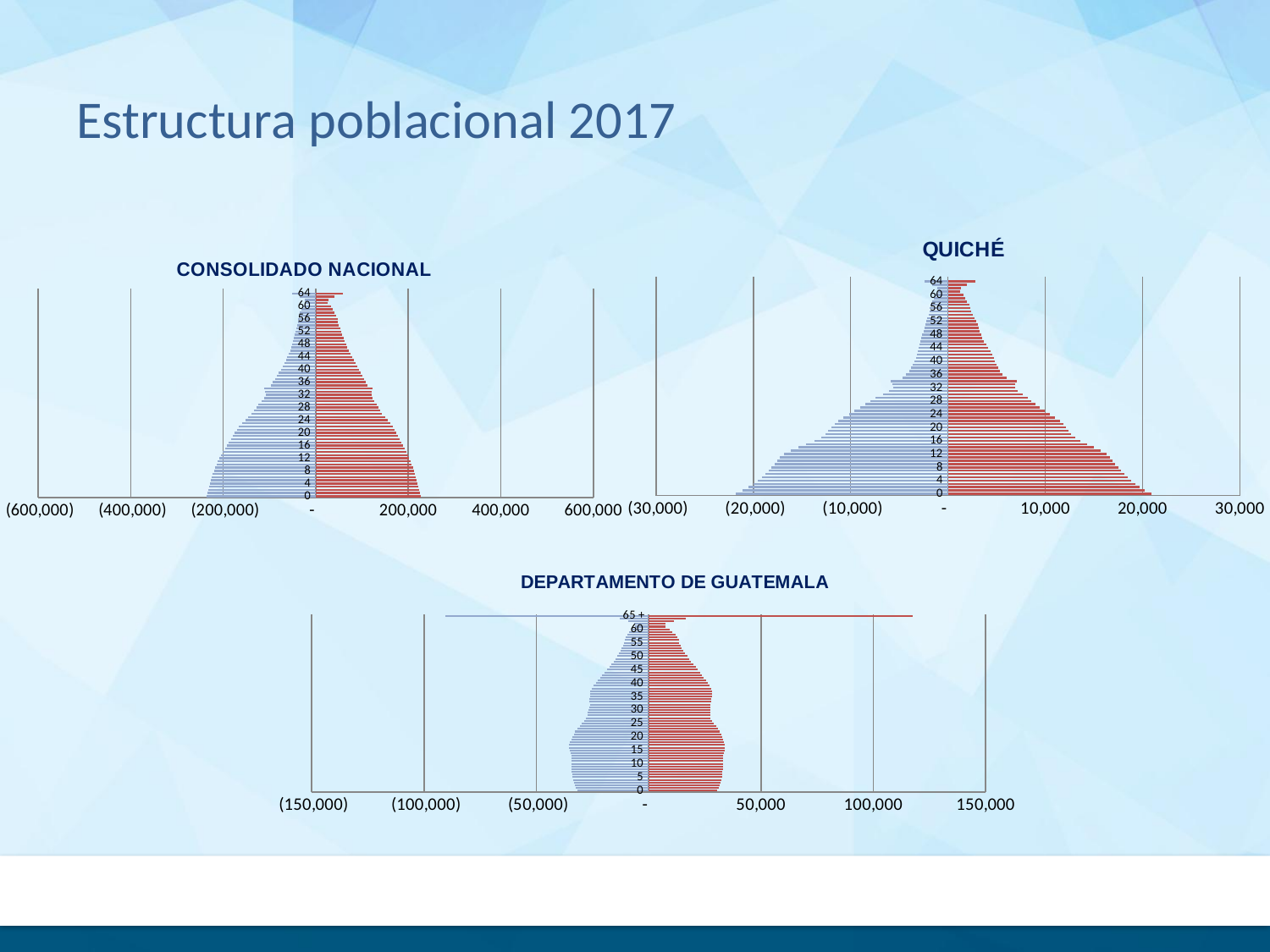

# Estructura poblacional 2017

### Chart

| Category | Femenino | Masculino |
|---|---|---|
| 0 | 20873.31063776823 | -21777.37545615809 |
| 1 | 20257.97462138487 | -21079.3150166393 |
| 2 | 19721.38271780698 | -20479.2707847529 |
| 3 | 19252.07131884711 | -19962.73290142753 |
| 4 | 18838.57681631781 | -19515.19150759193 |
| 5 | 18469.43560203163 | -19122.13674417484 |
| 6 | 18133.18406780111 | -18769.05875210491 |
| 7 | 17818.35860543881 | -18441.44767231086 |
| 8 | 17513.49560675727 | -18124.79364572139 |
| 9 | 17207.13146356904 | -17804.58681326521 |
| 10 | 16917.19263444082 | -17503.44683877294 |
| 11 | 16661.60557793931 | -17243.99338607521 |
| 12 | 16281.95635210631 | -16826.06898159108 |
| 13 | 15708.00121524605 | -16160.90472044539 |
| 14 | 15016.44675943354 | -15345.37931227263 |
| 15 | 14341.84170492575 | -14550.33473746459 |
| 16 | 13642.39437145474 | -13723.83583900147 |
| 17 | 13058.28151123551 | -13038.49924755448 |
| 18 | 12668.08572699575 | -12591.79522285122 |
| 19 | 12398.74926106068 | -12294.06753487684 |
| 20 | 12105.99321229575 | -11963.90973311734 |
| 21 | 11827.50711204938 | -11644.46715474969 |
| 22 | 11482.40205497976 | -11255.73109687282 |
| 23 | 11018.75028200968 | -10741.84457867615 |
| 24 | 10483.43939797047 | -10149.57898608085 |
| 25 | 9973.249060141578 | -9585.009445475718 |
| 26 | 9466.380489112258 | -9031.057043171435 |
| 27 | 8997.41790085353 | -8484.282542907313 |
| 28 | 8592.517086427228 | -7954.95254305468 |
| 29 | 8230.848007410383 | -7441.967244127733 |
| 30 | 7662.973305074328 | -6707.564382415254 |
| 31 | 7166.997563967941 | -6049.018841109308 |
| 32 | 6879.331541214498 | -5655.144946496678 |
| 33 | 6907.761237008327 | -5667.03509575755 |
| 34 | 7120.162424771756 | -5920.005641490352 |
| 35 | 6008.147417961428 | -4707.596900687002 |
| 36 | 5635.475821316162 | -4324.72751046988 |
| 37 | 5329.893803230711 | -4006.132967400368 |
| 38 | 5122.508287818582 | -3773.067853179784 |
| 39 | 4980.19067009669 | -3602.731369012217 |
| 40 | 4841.59446430409 | -3447.84415036966 |
| 41 | 4722.455819595775 | -3313.993289320784 |
| 42 | 4576.570265046031 | -3195.037902536802 |
| 43 | 4375.856533950173 | -3081.89001828821 |
| 44 | 4143.850543004104 | -2975.23497767671 |
| 45 | 3929.435608588639 | -2885.22528752806 |
| 46 | 3719.554427003883 | -2810.285479270564 |
| 47 | 3534.88715668259 | -2727.221016180572 |
| 48 | 3389.568661671304 | -2625.601558176654 |
| 49 | 3269.619254239378 | -2513.012655304008 |
| 50 | 3150.54055051195 | -2408.822078580036 |
| 51 | 3041.571628746802 | -2310.77853087019 |
| 52 | 2913.851357669031 | -2210.794593662548 |
| 53 | 2751.945800414629 | -2107.304087159197 |
| 54 | 2572.171194730174 | -2003.604266043371 |
| 55 | 2424.462519821947 | -1920.989673113096 |
| 56 | 2320.654545363546 | -1874.918729789024 |
| 57 | 2185.170220868353 | -1790.374492935164 |
| 58 | 1992.48844085197 | -1638.550388590078 |
| 59 | 1789.931283296849 | -1466.035979922861 |
| 60 | 1577.715706036563 | -1286.571249324705 |
| 61 | 1268.64684674447 | -1023.420814630152 |
| 62 | 1320.396024467833 | -1068.372872011133 |
| 63 | 1932.770104260328 | -1594.033055896991 |
| 64 | 2851.520800030718 | -2382.570685435919 |
| 65 + | 20510.61081840405 | -17303.04449321304 |

### Chart

| Category | Femenino | Masculino |
|---|---|---|
| 0 | 226718.1627763362 | -235784.4279671233 |
| 1 | 225029.2361901338 | -234069.8874255396 |
| 2 | 223323.4174811694 | -232315.545585902 |
| 3 | 221584.4941392807 | -230502.2970739251 |
| 4 | 219796.2536543059 | -228611.0365153234 |
| 5 | 217942.4835160829 | -226622.6585358116 |
| 6 | 216006.9712144498 | -224518.0577611039 |
| 7 | 213973.5042392446 | -222278.1288169149 |
| 8 | 211825.8700803055 | -219883.7663289595 |
| 9 | 209547.8562274704 | -217315.8649229514 |
| 10 | 207161.1460941411 | -214600.7839133572 |
| 11 | 204687.4230937192 | -211764.8826146417 |
| 12 | 201920.9950982242 | -208561.7322087642 |
| 13 | 198769.8577503672 | -204881.2979439368 |
| 14 | 195331.4863106768 | -200840.8685121268 |
| 15 | 191765.2182187256 | -196629.9020654673 |
| 16 | 188003.0153727036 | -192165.068623581 |
| 17 | 184287.7932206884 | -187748.3858426338 |
| 18 | 180744.8863593769 | -183534.6622492706 |
| 19 | 177240.501427228 | -179357.5833396873 |
| 20 | 173629.6749316924 | -175026.7248967615 |
| 21 | 170078.3969301091 | -170737.0103399101 |
| 22 | 165886.8176161945 | -165671.9784588412 |
| 23 | 160736.1815238279 | -159456.6357520272 |
| 24 | 155029.2664065748 | -152558.8092426984 |
| 25 | 149410.1894089051 | -145746.634681642 |
| 26 | 143657.2278116663 | -138776.8631899351 |
| 27 | 138698.1421411434 | -132638.5474124461 |
| 28 | 135030.2579448395 | -127873.1533370987 |
| 29 | 132192.9980657272 | -123995.2290153251 |
| 30 | 127042.3692452208 | -117252.8871341148 |
| 31 | 122557.7555584983 | -111360.660775759 |
| 32 | 120180.3607017831 | -108149.2162102854 |
| 33 | 120978.0065029843 | -108993.9526834722 |
| 34 | 123521.1475386949 | -112103.4504852181 |
| 35 | 112011.5345825074 | -97650.86349143495 |
| 36 | 108318.726725279 | -93065.00398826737 |
| 37 | 104595.2608721213 | -88553.13876713288 |
| 38 | 100842.7619551518 | -84140.58211145384 |
| 39 | 97079.47878847645 | -79852.80555720278 |
| 40 | 93343.8254813649 | -75685.52844958063 |
| 41 | 89654.2674847011 | -71634.2814307273 |
| 42 | 85968.12445354286 | -67873.67439659785 |
| 43 | 82276.61371725803 | -64488.8090667498 |
| 44 | 78621.9074350709 | -61415.5544492282 |
| 45 | 75041.26291865215 | -58479.22199371952 |
| 46 | 71510.79168384633 | -55684.20240372542 |
| 47 | 68219.5317192946 | -53160.99397145311 |
| 48 | 65260.24874321058 | -50947.19465245453 |
| 49 | 62548.26974647772 | -48975.31274502696 |
| 50 | 59926.74970408973 | -47153.55624324802 |
| 51 | 57451.77006383676 | -45516.24072990095 |
| 52 | 54973.66495045731 | -43865.16084696948 |
| 53 | 52410.15440474932 | -42097.35377538597 |
| 54 | 49850.4145700546 | -40303.62414674945 |
| 55 | 47869.25755287466 | -39016.4716011092 |
| 56 | 46835.74813665923 | -38535.8748377144 |
| 57 | 44822.37729505303 | -37209.2053275127 |
| 58 | 41084.21412711181 | -34398.89164573613 |
| 59 | 36790.13924006227 | -31094.53505786778 |
| 60 | 32343.84321707321 | -27632.13809295461 |
| 61 | 25852.44283150827 | -22395.09605174172 |
| 62 | 26903.91643049445 | -23546.21833849756 |
| 63 | 39728.57387591134 | -34684.04184377919 |
| 64 | 58989.34038483562 | -51257.59170520765 |
| 65 + | 425959.3973313613 | -368423.8767931442 |

### Chart

| Category | Femenino | Masculino |
|---|---|---|
| 0 | 30535.75275082704 | -31720.26446024692 |
| 1 | 31120.13677835176 | -32349.51235773426 |
| 2 | 31606.18518721548 | -32868.16034893248 |
| 3 | 32003.49459722697 | -33287.52575682403 |
| 4 | 32321.66162819511 | -33618.92590439125 |
| 5 | 32570.28289992873 | -33873.67811461658 |
| 6 | 32758.95503223667 | -34063.09971048236 |
| 7 | 32897.27464492773 | -34198.50801497104 |
| 8 | 32994.83835781078 | -34291.22035106499 |
| 9 | 33061.24279069464 | -34352.55404174661 |
| 10 | 33073.59569234977 | -34353.28232675159 |
| 11 | 33009.00481154663 | -34264.17844581557 |
| 12 | 33039.51112328593 | -34299.2801381546 |
| 13 | 33239.68898945327 | -34550.9928932444 |
| 14 | 33521.66841674236 | -34909.00178432729 |
| 15 | 33733.3902271478 | -35183.3682792352 |
| 16 | 33917.72846889443 | -35427.41834528032 |
| 17 | 33917.89261971097 | -35442.42608379592 |
| 18 | 33644.43557153575 | -35115.14744585802 |
| 19 | 33174.29735838739 | -34542.38160419182 |
| 20 | 32711.17382394833 | -33968.579025124 |
| 21 | 32259.0962414049 | -33386.1383090024 |
| 22 | 31660.55473744842 | -32657.70589250222 |
| 23 | 30872.08744043377 | -31752.81293846475 |
| 24 | 29984.85010079492 | -30749.11741279182 |
| 25 | 29111.04688943814 | -29742.02679394851 |
| 26 | 28201.34083077485 | -28697.19639672733 |
| 27 | 27564.72786586704 | -27863.04095155872 |
| 28 | 27357.96100186721 | -27368.22084166618 |
| 29 | 27439.1824820524 | -27105.76360390841 |
| 30 | 27501.39129566344 | -26715.277634084 |
| 31 | 27542.23068293184 | -26323.78684213934 |
| 32 | 27628.37526332532 | -26146.67992701301 |
| 33 | 27742.52582352985 | -26268.91119327704 |
| 34 | 27850.64985958008 | -26546.29911512244 |
| 35 | 28097.70234257094 | -26221.19329092437 |
| 36 | 28274.47661116092 | -26237.47970807031 |
| 37 | 28191.90761899167 | -25994.86250150627 |
| 38 | 27717.78184296146 | -25351.4508491553 |
| 39 | 26970.22851044764 | -24433.90772760394 |
| 40 | 26211.62699306511 | -23525.94747059298 |
| 41 | 25403.94536185397 | -22589.01985346693 |
| 42 | 24544.88472415325 | -21609.06018383398 |
| 43 | 23664.34821924828 | -20613.47176290312 |
| 44 | 22762.46145617534 | -19609.25328166371 |
| 45 | 21818.39647984085 | -18578.46359803711 |
| 46 | 20847.05837145022 | -17527.64710220833 |
| 47 | 19881.87448809075 | -16539.53058597922 |
| 48 | 18941.05554285898 | -15654.66871829927 |
| 49 | 18027.37701894983 | -14850.13083343727 |
| 50 | 17122.25480764662 | -14060.84573815978 |
| 51 | 16225.62707611459 | -13297.92464085016 |
| 52 | 15410.02271534291 | -12596.77471005486 |
| 53 | 14708.58820842841 | -11967.95806730265 |
| 54 | 14093.97776861475 | -11401.79020065307 |
| 55 | 13619.83284620421 | -10958.81771199191 |
| 56 | 13412.38561532302 | -10723.88316336807 |
| 57 | 12894.17265627349 | -10287.5545533836 |
| 58 | 11827.47989229922 | -9483.487835670148 |
| 59 | 10561.00624149709 | -8557.234433398347 |
| 60 | 9266.718754694713 | -7609.212426717778 |
| 61 | 7412.888888895763 | -6245.565332331241 |
| 62 | 7639.266086191325 | -6426.060415408145 |
| 63 | 11117.14339509942 | -9016.032160792385 |
| 64 | 16374.91554323192 | -12919.46192960568 |
| 65 + | 117382.2119229269 | -90437.12915504388 |